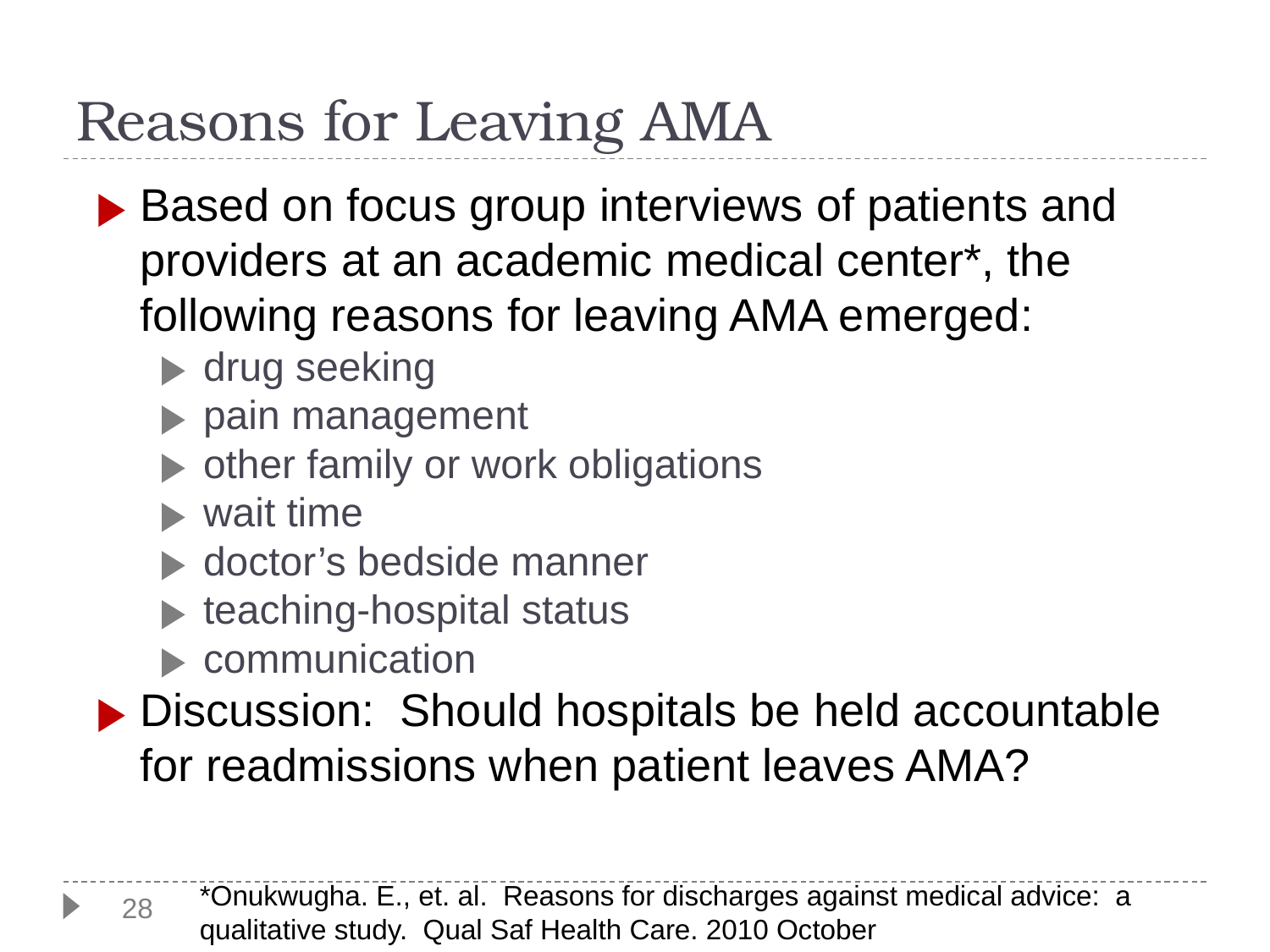

# Reasons for Leaving AMA
Based on focus group interviews of patients and providers at an academic medical center*, the following reasons for leaving AMA emerged:
drug seeking
pain management
other family or work obligations
wait time
doctor’s bedside manner
teaching-hospital status
communication
Discussion:  Should hospitals be held accountable for readmissions when patient leaves AMA?
*Onukwugha. E., et. al.  Reasons for discharges against medical advice:  a qualitative study.  Qual Saf Health Care. 2010 October